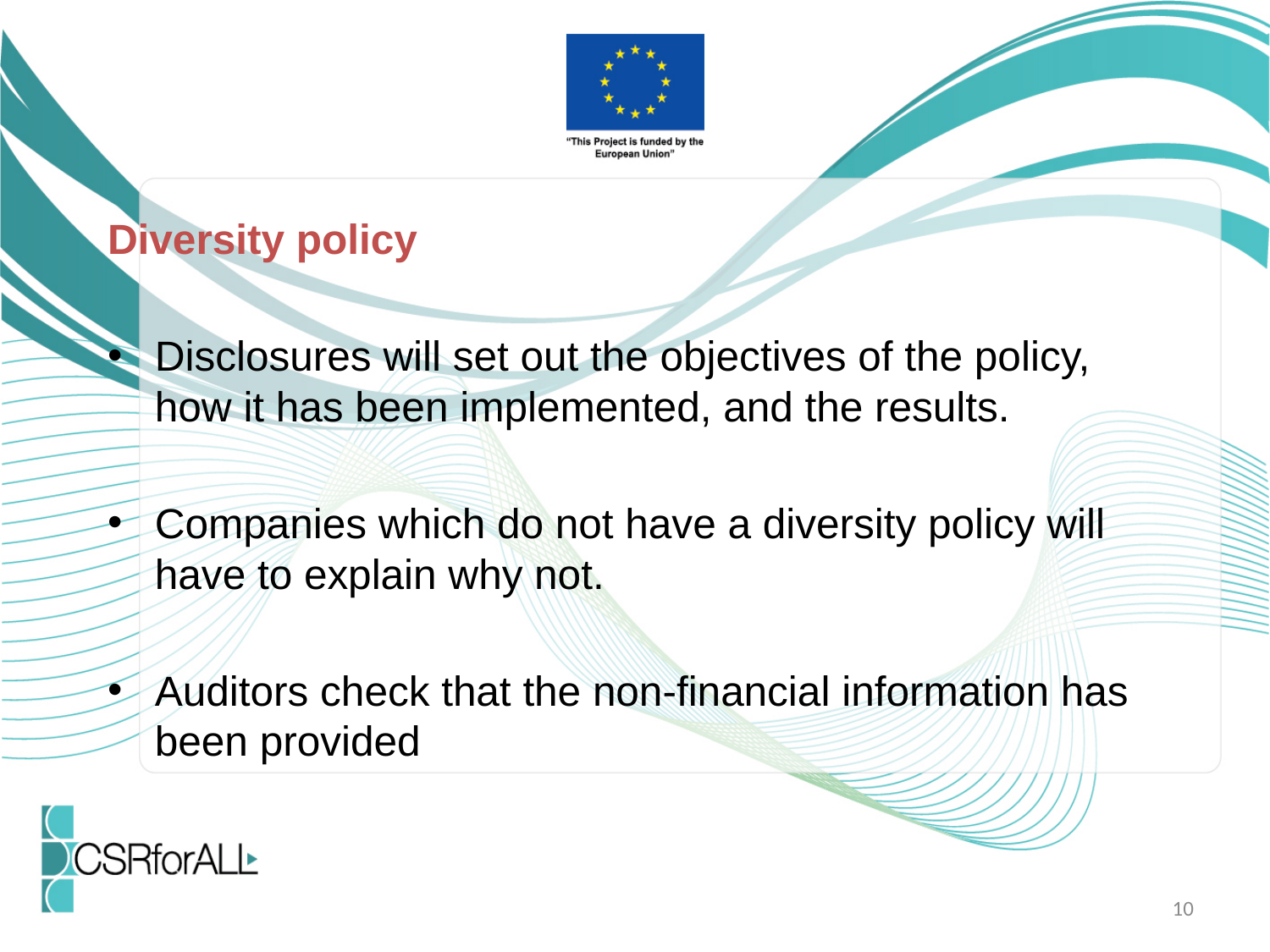

Diversity policy

Disclosures will set out the objectives of the policy, how it has been implemented, and the results.

Companies which do not have a diversity policy will have to explain why not.

Auditors check that the non-financial information has been provided

10